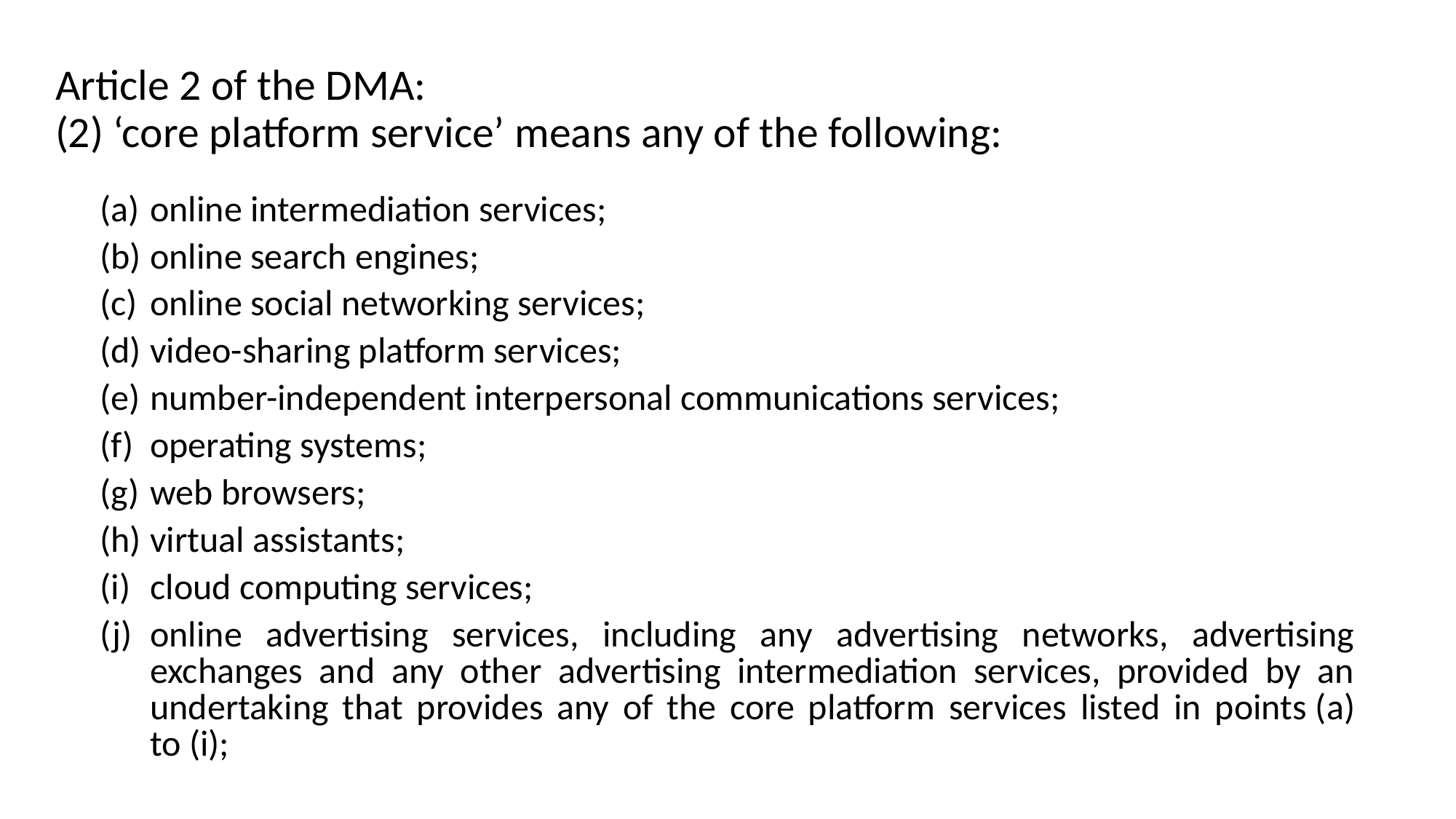

# Article 2 of the DMA: (2) ‘core platform service’ means any of the following:
| (a) | online intermediation services; |
| --- | --- |
| (b) | online search engines; |
| (c) | online social networking services; |
| (d) | video-sharing platform services; |
| (e) | number-independent interpersonal communications services; |
| (f) | operating systems; |
| (g) | web browsers; |
| (h) | virtual assistants; |
| (i) | cloud computing services; |
| (j) | online advertising services, including any advertising networks, advertising exchanges and any other advertising intermediation services, provided by an undertaking that provides any of the core platform services listed in points (a) to (i); |